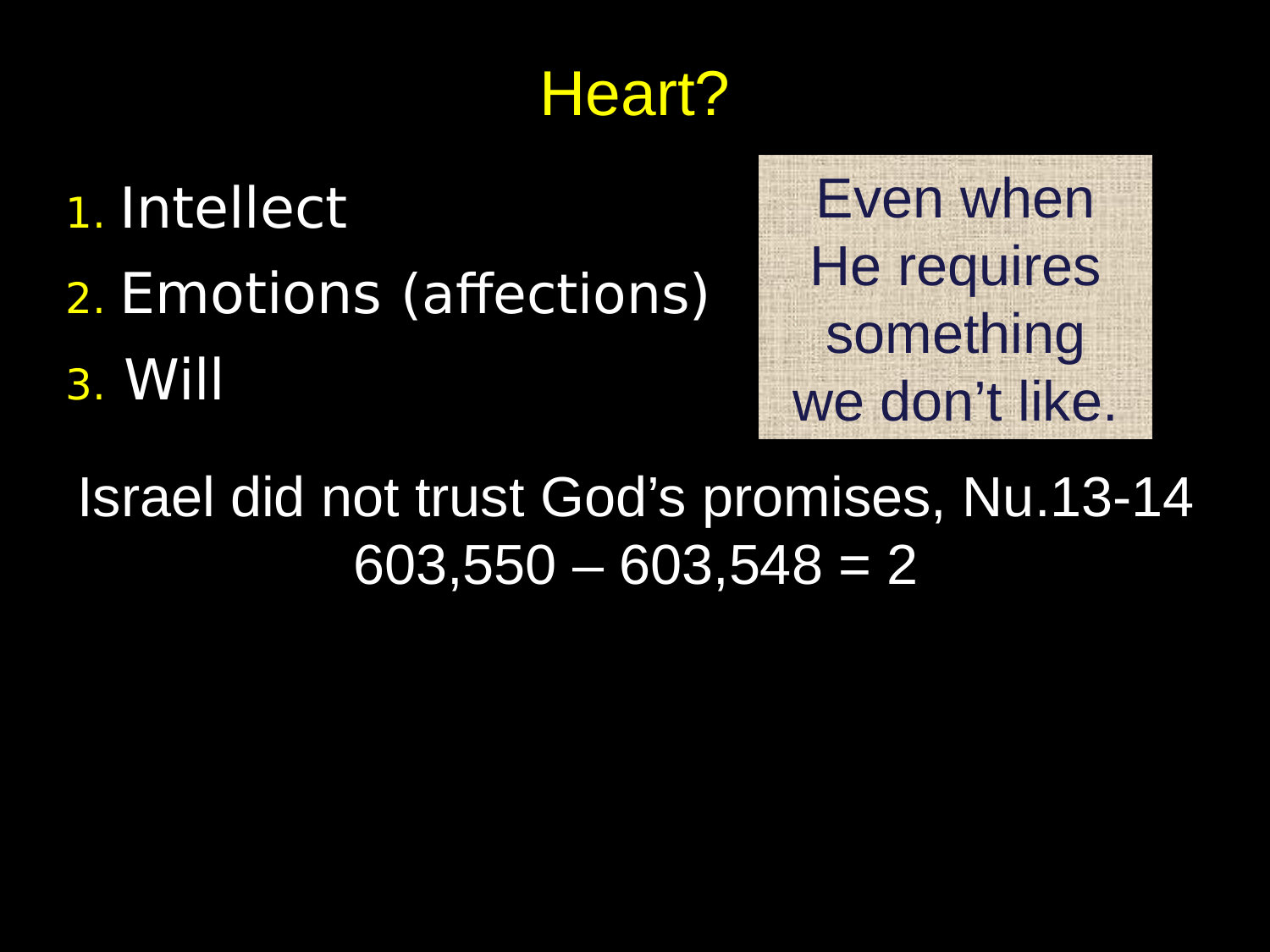

# Heart?
Even when
He requires something
we don’t like.
1. Intellect
2. Emotions (affections)
3. Will
Israel did not trust God’s promises, Nu.13-14 603,550 – 603,548 = 2